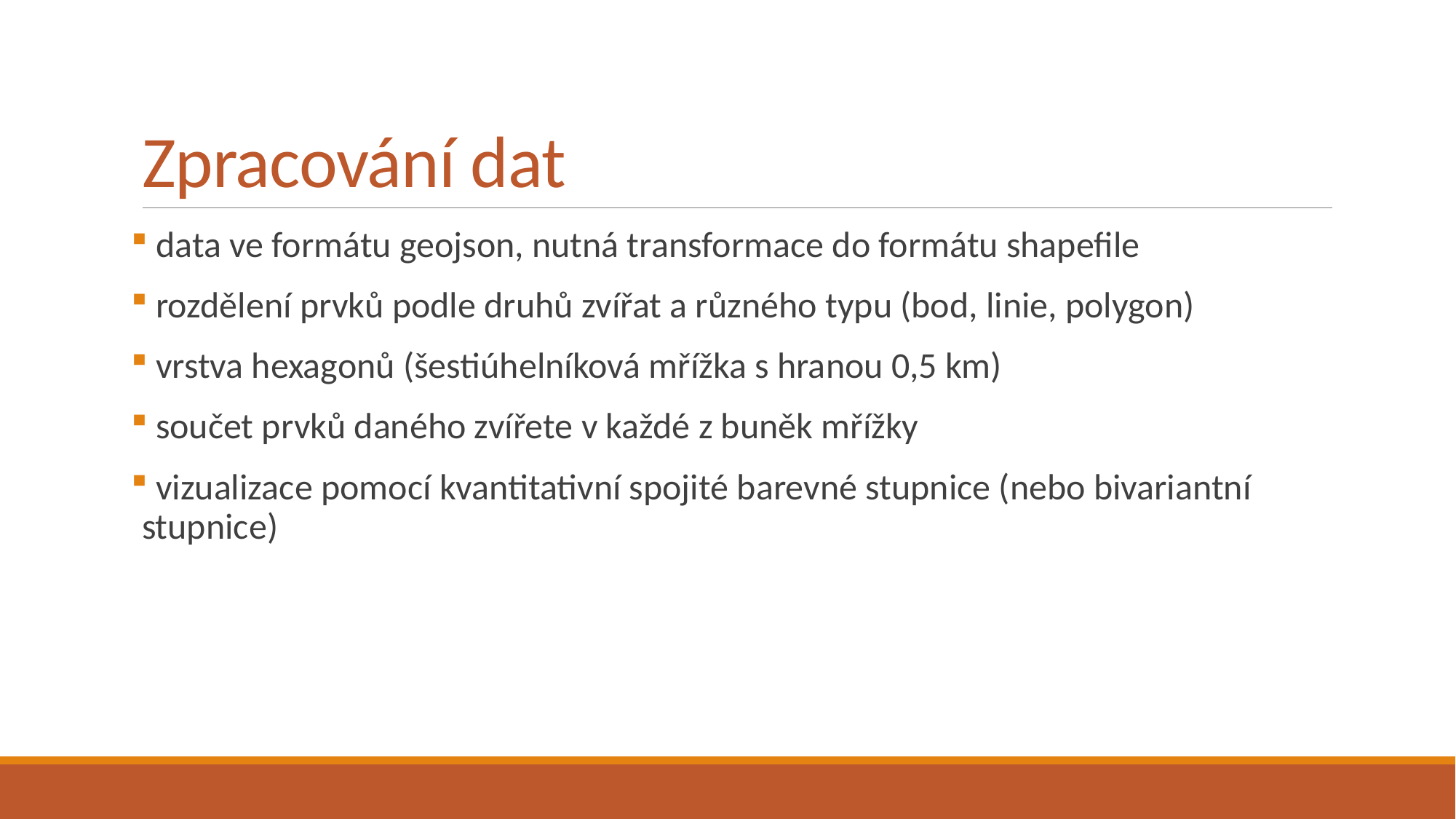

# Zpracování dat
 data ve formátu geojson, nutná transformace do formátu shapefile
 rozdělení prvků podle druhů zvířat a různého typu (bod, linie, polygon)
 vrstva hexagonů (šestiúhelníková mřížka s hranou 0,5 km)
 součet prvků daného zvířete v každé z buněk mřížky
 vizualizace pomocí kvantitativní spojité barevné stupnice (nebo bivariantní stupnice)